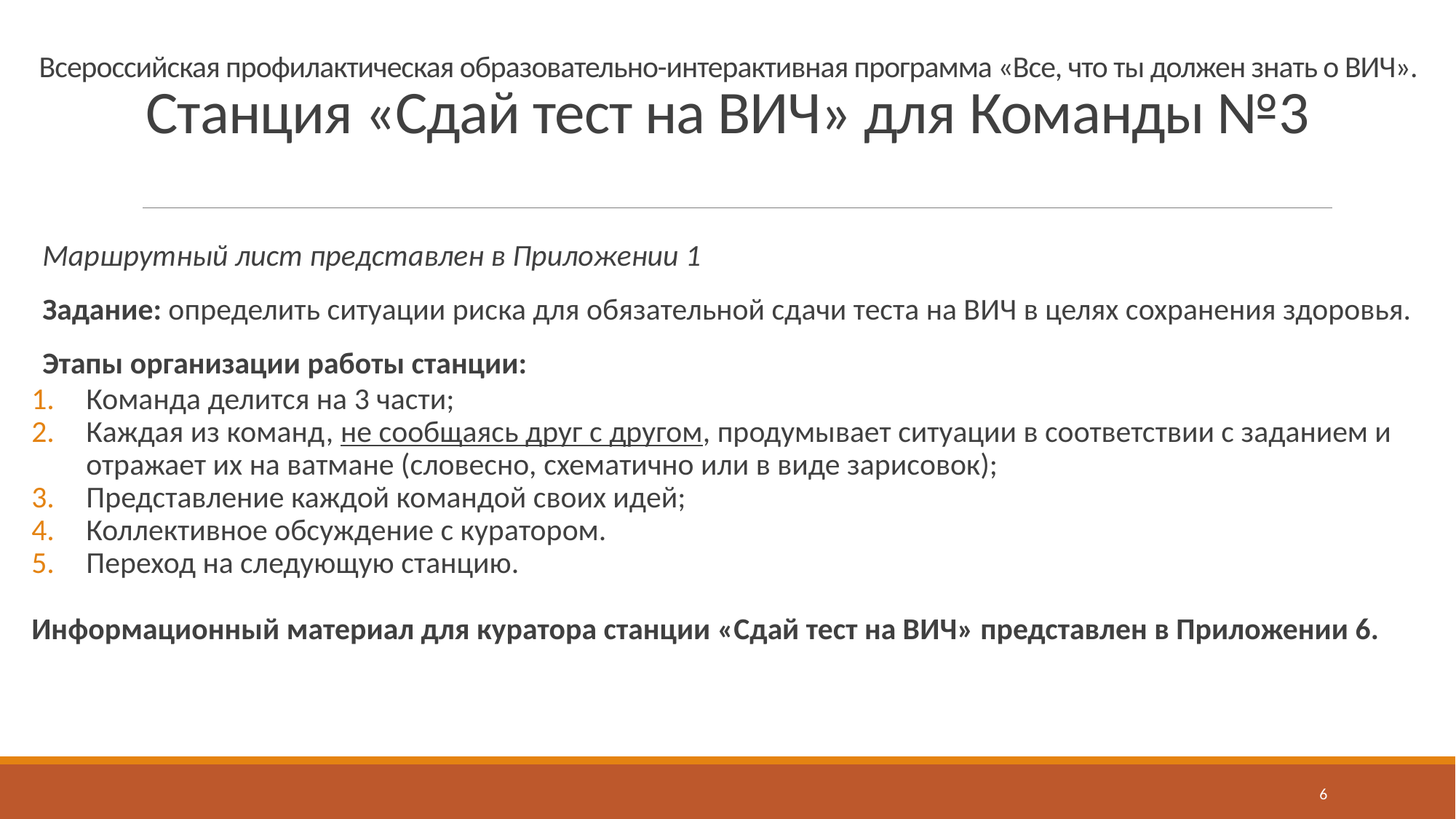

# Всероссийская профилактическая образовательно-интерактивная программа «Все, что ты должен знать о ВИЧ». Станция «Сдай тест на ВИЧ» для Команды №3
Маршрутный лист представлен в Приложении 1
Задание: определить ситуации риска для обязательной сдачи теста на ВИЧ в целях сохранения здоровья.
Этапы организации работы станции:
Команда делится на 3 части;
Каждая из команд, не сообщаясь друг с другом, продумывает ситуации в соответствии с заданием и отражает их на ватмане (словесно, схематично или в виде зарисовок);
Представление каждой командой своих идей;
Коллективное обсуждение с куратором.
Переход на следующую станцию.

Информационный материал для куратора станции «Сдай тест на ВИЧ» представлен в Приложении 6.
6